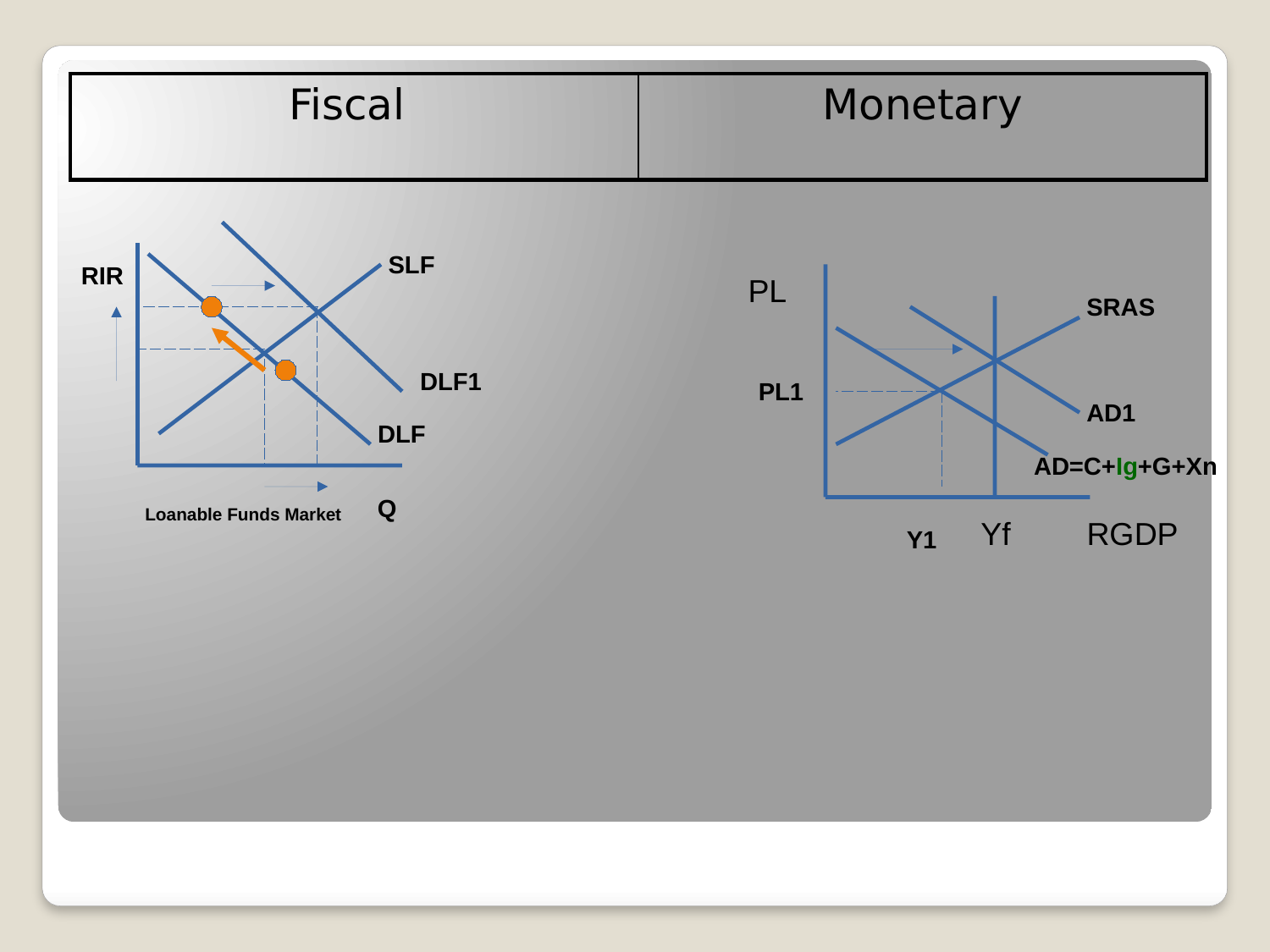

| Fiscal | Monetary |
| --- | --- |

SLF
RIR

PL

SRAS

DLF1
PL1

AD1
DLF
AD=C+Ig+G+Xn

Q
Loanable Funds Market

Yf
RGDP
Y1